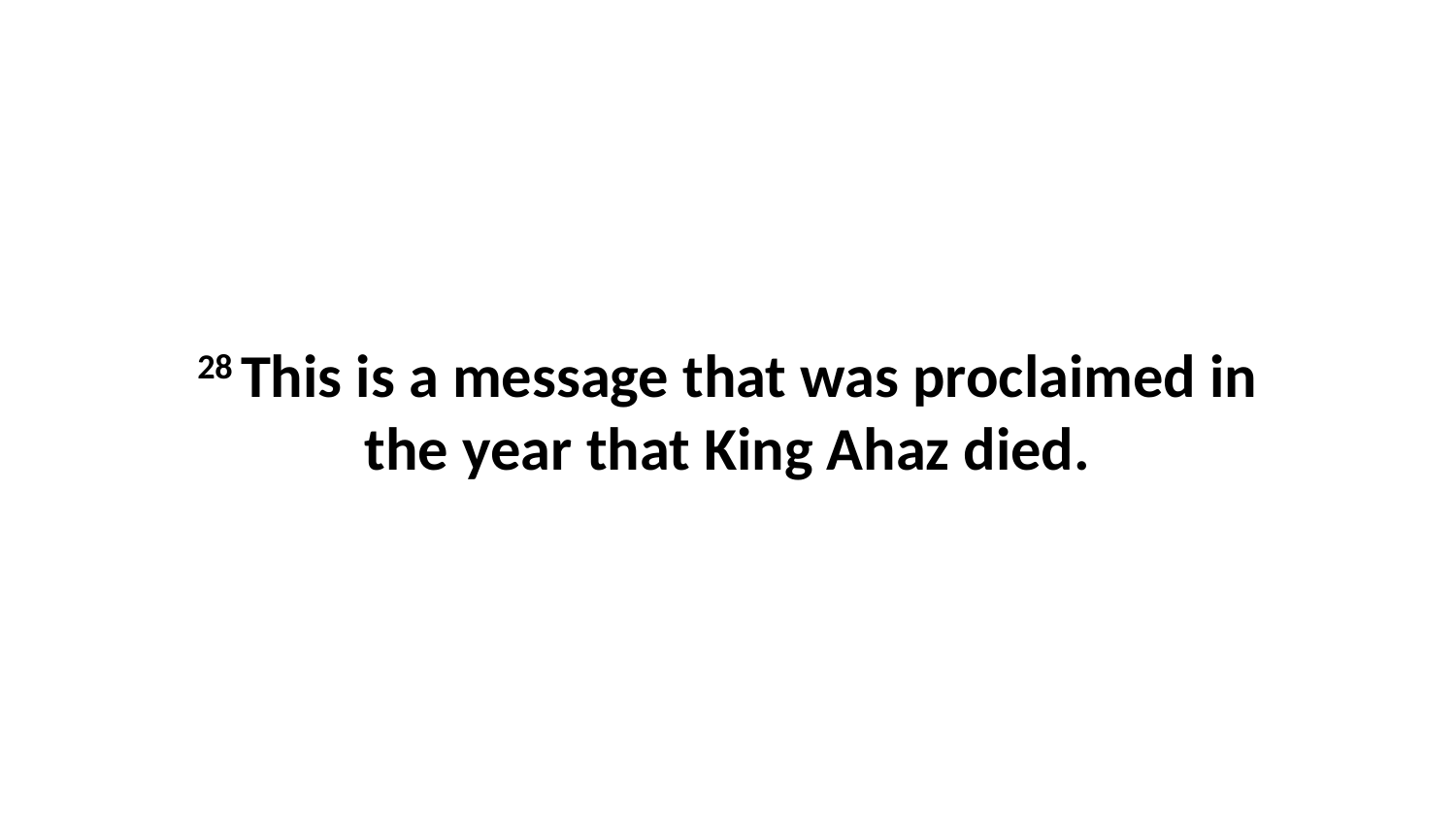

28 This is a message that was proclaimed in the year that King Ahaz died.